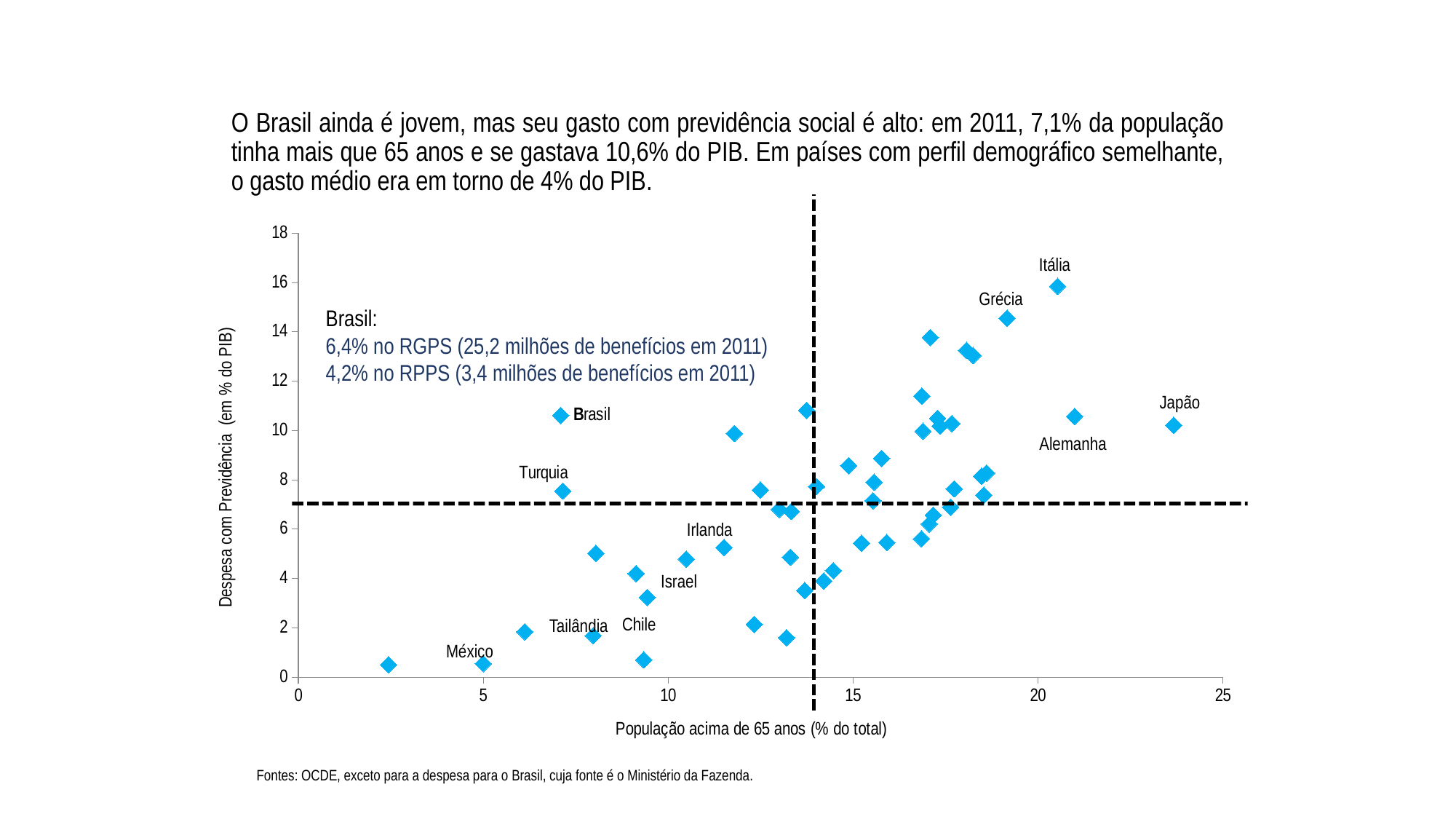

O Brasil ainda é jovem, mas seu gasto com previdência social é alto: em 2011, 7,1% da população tinha mais que 65 anos e se gastava 10,6% do PIB. Em países com perfil demográfico semelhante, o gasto médio era em torno de 4% do PIB.

### Chart

| Category | exp |
|---|---|
Itália
Grécia
Brasil:
6,4% no RGPS (25,2 milhões de benefícios em 2011)
4,2% no RPPS (3,4 milhões de benefícios em 2011)
Japão
Alemanha
Irlanda
Israel
   Chile
Tailândia
México
Fontes: OCDE, exceto para a despesa para o Brasil, cuja fonte é o Ministério da Fazenda.